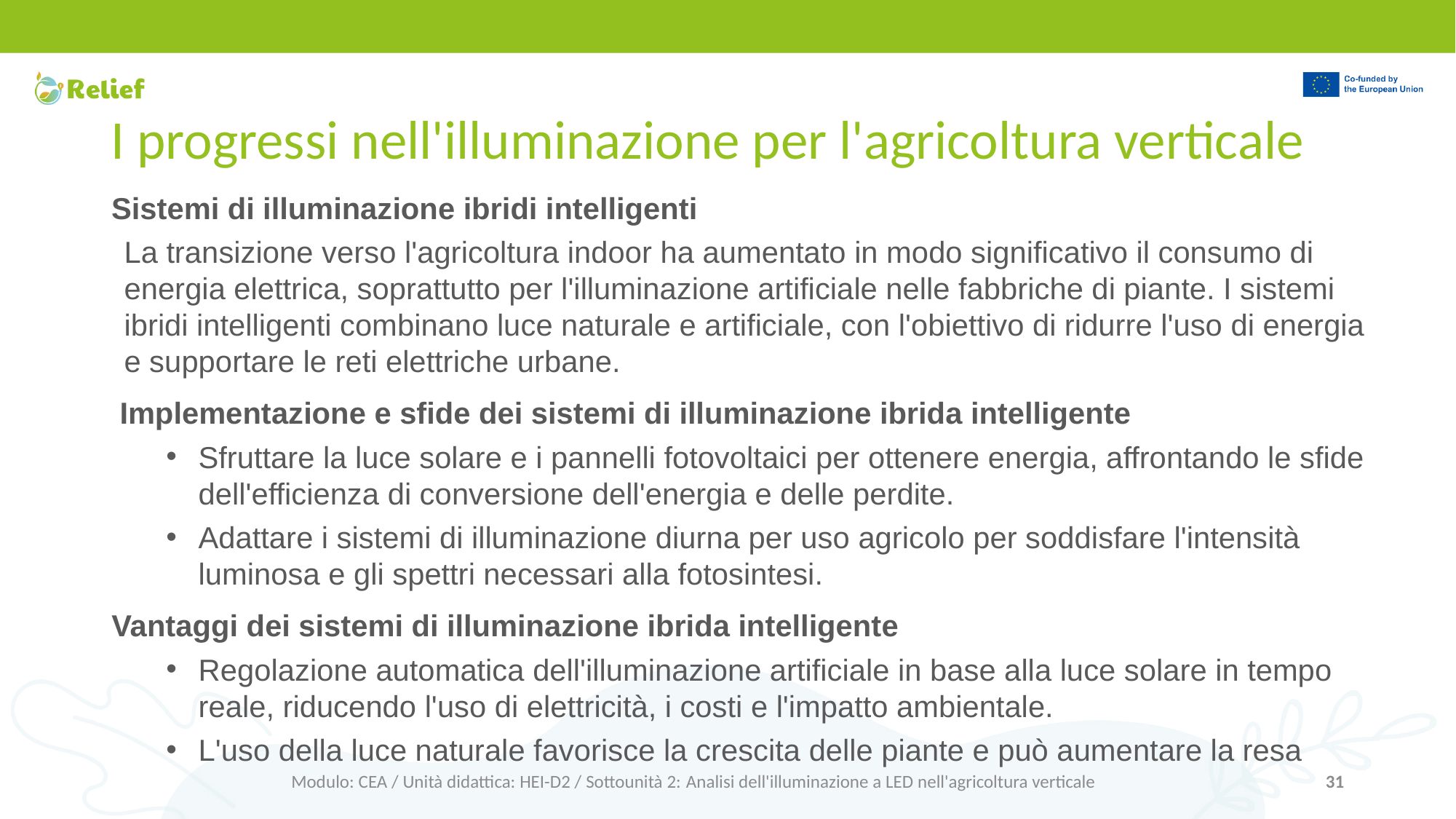

# I progressi nell'illuminazione per l'agricoltura verticale
     Sistemi di illuminazione ibridi intelligenti
La transizione verso l'agricoltura indoor ha aumentato in modo significativo il consumo di energia elettrica, soprattutto per l'illuminazione artificiale nelle fabbriche di piante. I sistemi ibridi intelligenti combinano luce naturale e artificiale, con l'obiettivo di ridurre l'uso di energia e supportare le reti elettriche urbane.
      Implementazione e sfide dei sistemi di illuminazione ibrida intelligente
Sfruttare la luce solare e i pannelli fotovoltaici per ottenere energia, affrontando le sfide dell'efficienza di conversione dell'energia e delle perdite.
Adattare i sistemi di illuminazione diurna per uso agricolo per soddisfare l'intensità luminosa e gli spettri necessari alla fotosintesi.
Vantaggi dei sistemi di illuminazione ibrida intelligente
Regolazione automatica dell'illuminazione artificiale in base alla luce solare in tempo reale, riducendo l'uso di elettricità, i costi e l'impatto ambientale.
L'uso della luce naturale favorisce la crescita delle piante e può aumentare la resa
Modulo: CEA / Unità didattica: HEI-D2 / Sottounità 2: Analisi dell'illuminazione a LED nell'agricoltura verticale
31